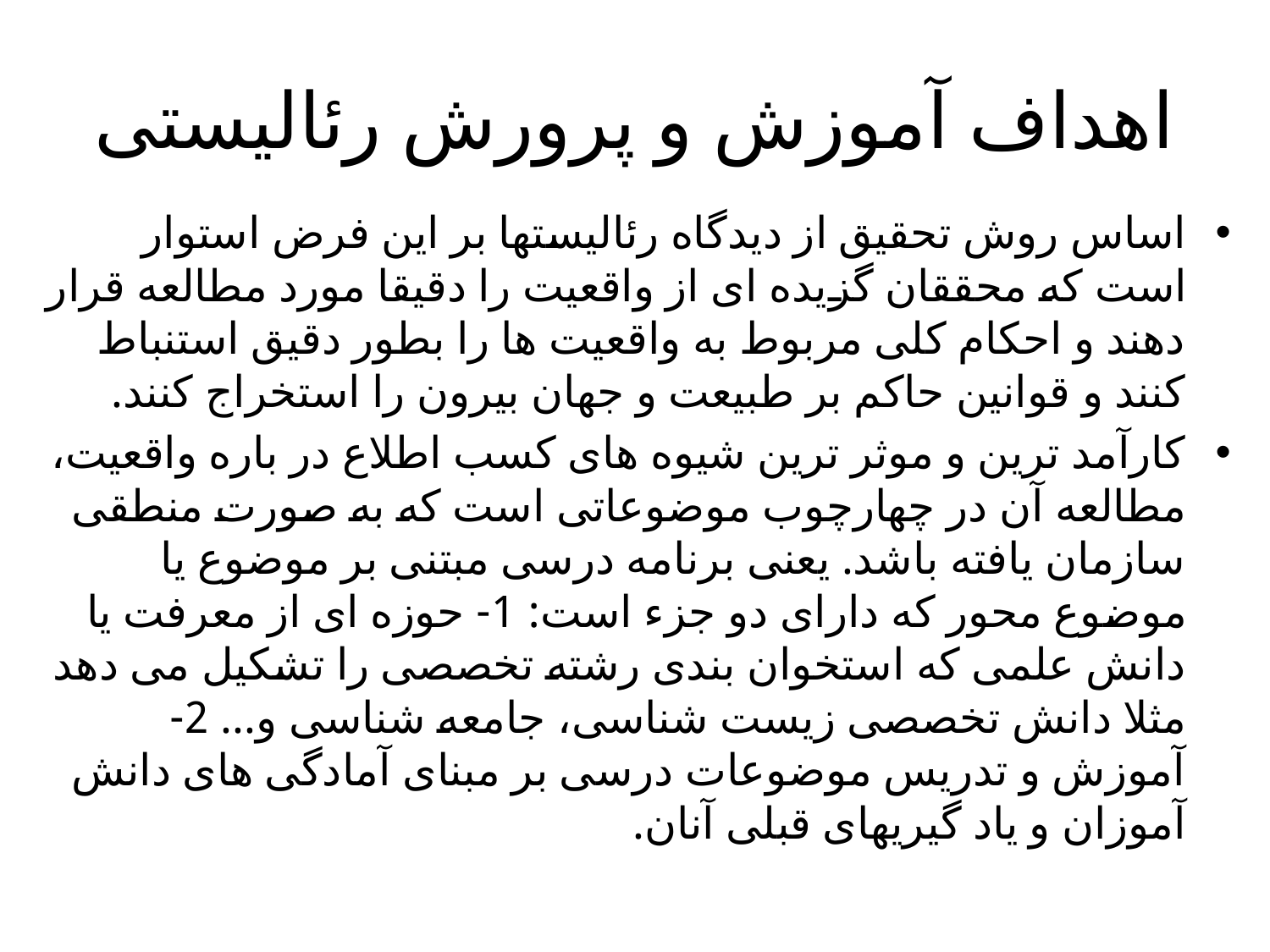

# اهداف آموزش و پرورش رئالیستی
اساس روش تحقیق از دیدگاه رئالیستها بر این فرض استوار است که محققان گزیده ای از واقعیت را دقیقا مورد مطالعه قرار دهند و احکام کلی مربوط به واقعیت ها را بطور دقیق استنباط کنند و قوانین حاکم بر طبیعت و جهان بیرون را استخراج کنند.
کارآمد ترین و موثر ترین شیوه های کسب اطلاع در باره واقعیت، مطالعه آن در چهارچوب موضوعاتی است که به صورت منطقی سازمان یافته باشد. یعنی برنامه درسی مبتنی بر موضوع یا موضوع محور که دارای دو جزء است: 1- حوزه ای از معرفت یا دانش علمی که استخوان بندی رشته تخصصی را تشکیل می دهد مثلا دانش تخصصی زیست شناسی، جامعه شناسی و... 2-آموزش و تدریس موضوعات درسی بر مبنای آمادگی های دانش آموزان و یاد گیریهای قبلی آنان.